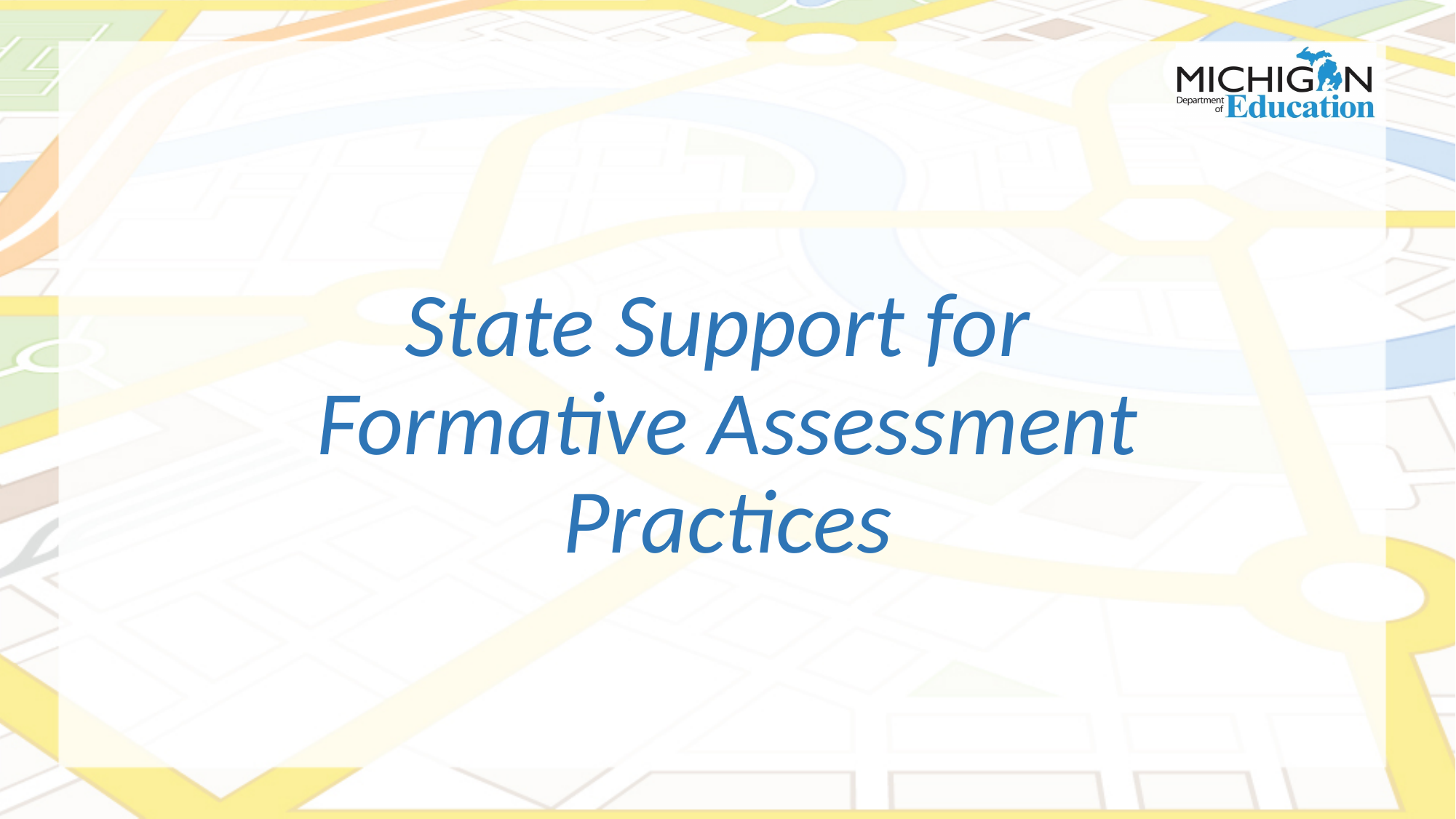

# State Support for Formative Assessment Practices